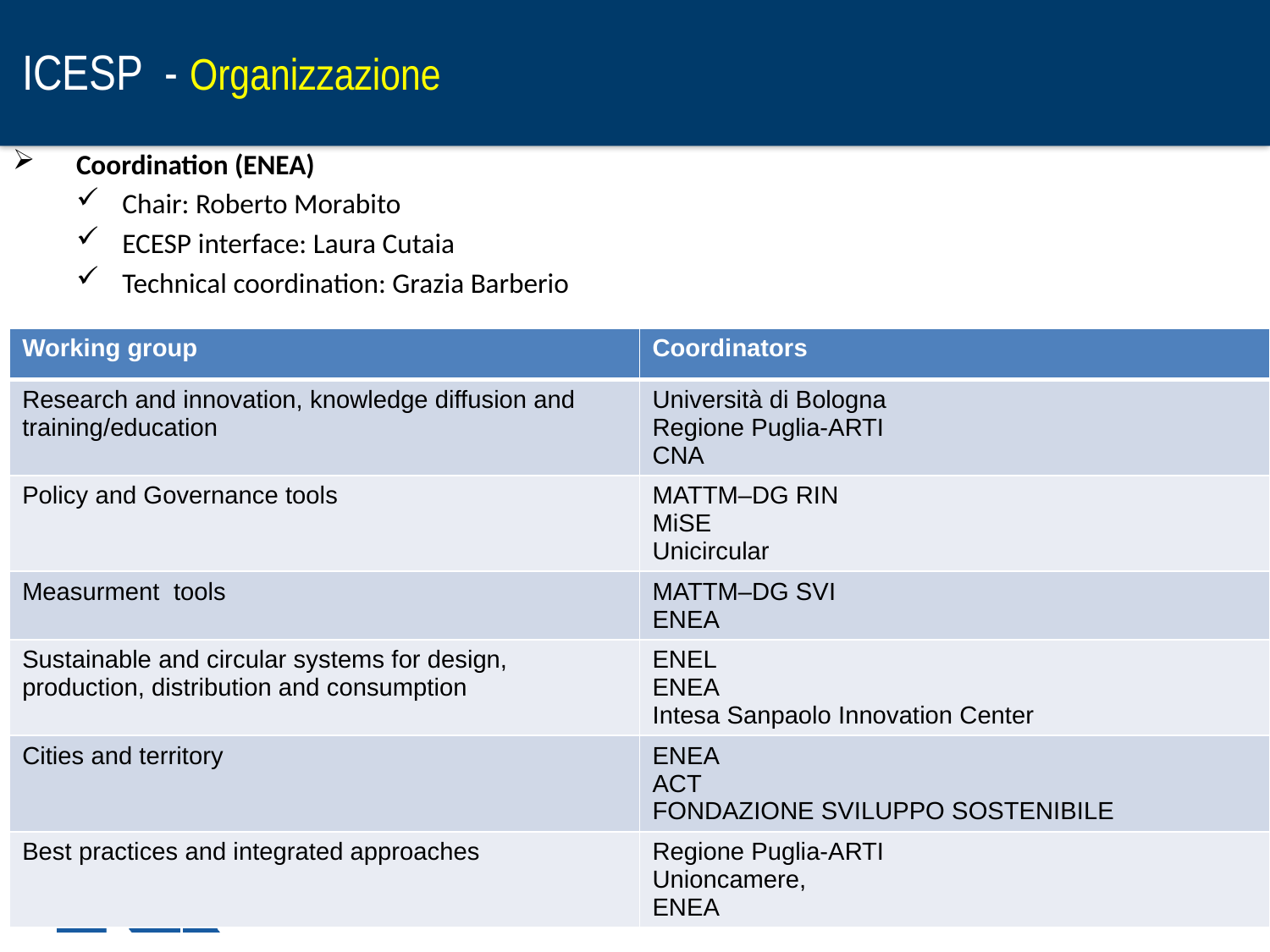

# ICESP  - Organizzazione
Coordination (ENEA)
 Chair: Roberto Morabito
 ECESP interface: Laura Cutaia
 Technical coordination: Grazia Barberio
| Working group | Coordinators |
| --- | --- |
| Research and innovation, knowledge diffusion and training/education | Università di Bologna Regione Puglia-ARTI CNA |
| Policy and Governance tools | MATTM–DG RIN MiSE Unicircular |
| Measurment tools | MATTM–DG SVI ENEA |
| Sustainable and circular systems for design, production, distribution and consumption | ENEL ENEA Intesa Sanpaolo Innovation Center |
| Cities and territory | ENEA ACT FONDAZIONE SVILUPPO SOSTENIBILE |
| Best practices and integrated approaches | Regione Puglia-ARTI Unioncamere, ENEA |
21